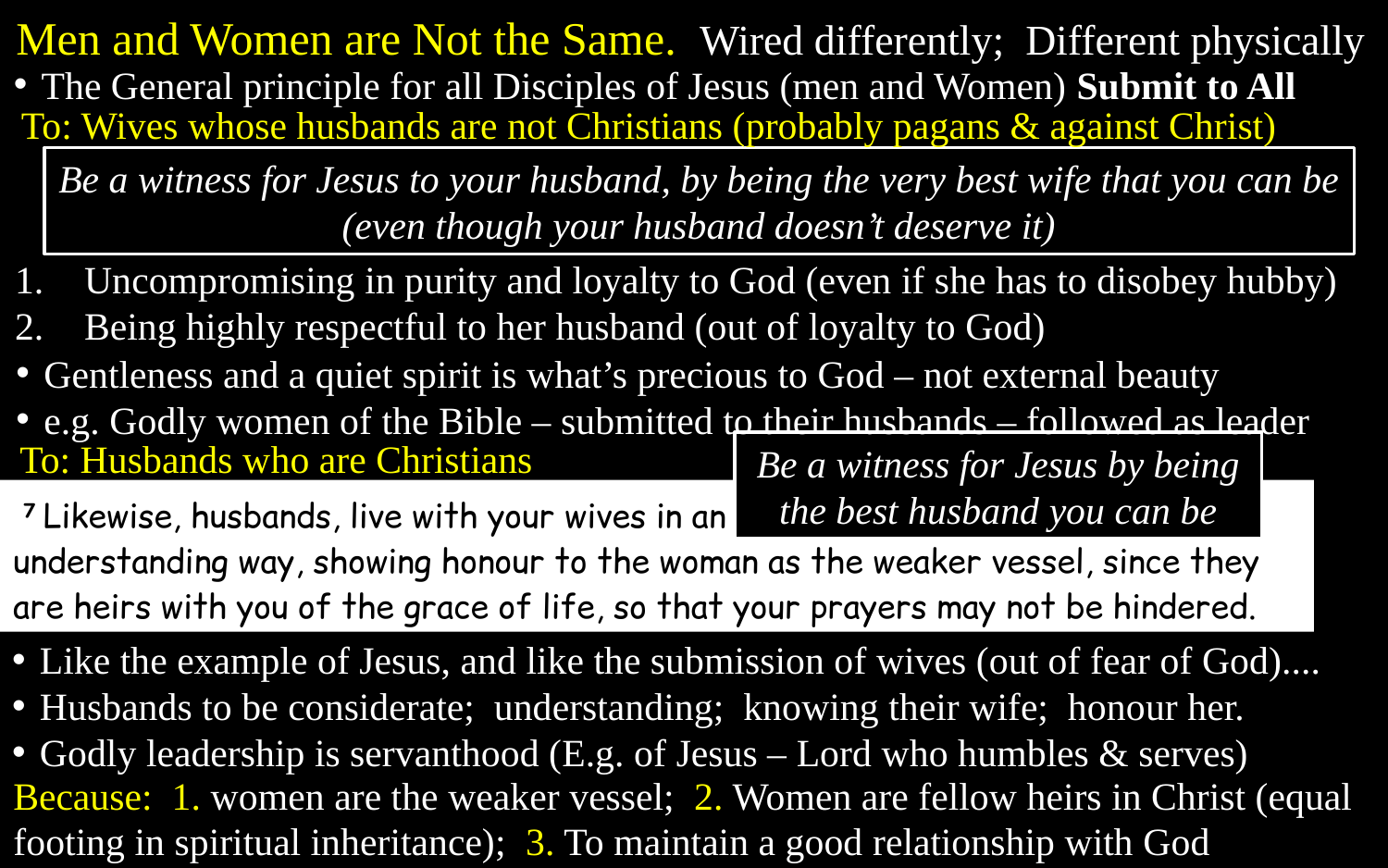

Men and Women are Not the Same.  Wired differently;  Different physically
The General principle for all Disciples of Jesus (men and Women) Submit to All
To: Wives whose husbands are not Christians (probably pagans & against Christ)
Be a witness for Jesus to your husband, by being the very best wife that you can be
(even though your husband doesn’t deserve it)
Uncompromising in purity and loyalty to God (even if she has to disobey hubby)
Being highly respectful to her husband (out of loyalty to God)
Gentleness and a quiet spirit is what’s precious to God – not external beauty
e.g. Godly women of the Bible – submitted to their husbands – followed as leader
To: Husbands who are Christians
Be a witness for Jesus by being the best husband you can be
 7 Likewise, husbands, live with your wives in an
understanding way, showing honour to the woman as the weaker vessel, since they are heirs with you of the grace of life, so that your prayers may not be hindered.
Like the example of Jesus, and like the submission of wives (out of fear of God)....
Husbands to be considerate;  understanding;  knowing their wife;  honour her.
Godly leadership is servanthood (E.g. of Jesus – Lord who humbles & serves)
Because:  1. women are the weaker vessel;  2. Women are fellow heirs in Christ (equal footing in spiritual inheritance);  3. To maintain a good relationship with God